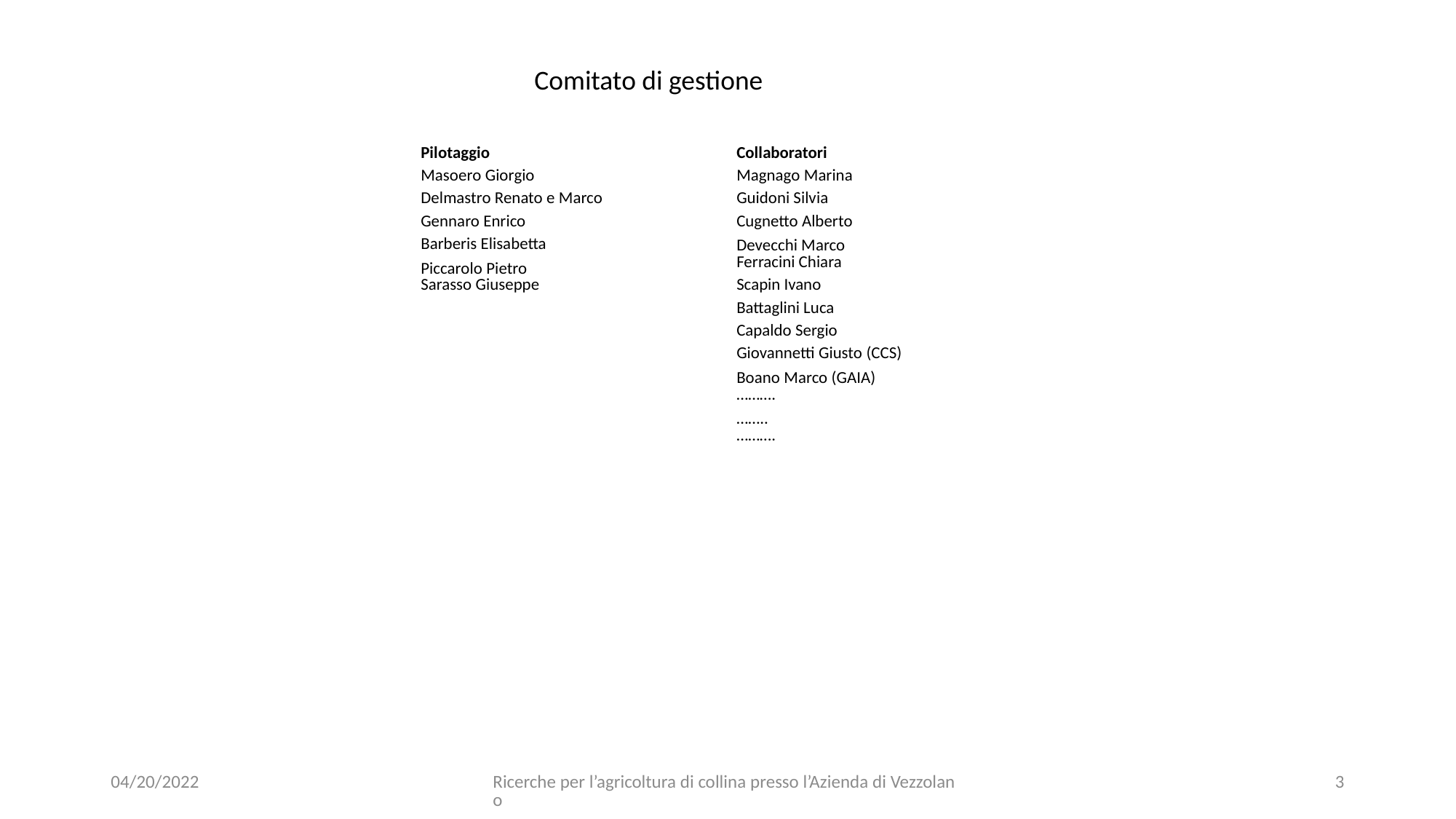

Comitato di gestione
| Pilotaggio |
| --- |
| Masoero Giorgio |
| Delmastro Renato e Marco |
| Gennaro Enrico |
| Barberis Elisabetta |
| Piccarolo Pietro Sarasso Giuseppe |
| Collaboratori |
| --- |
| Magnago Marina |
| Guidoni Silvia |
| Cugnetto Alberto |
| Devecchi Marco Ferracini Chiara |
| Scapin Ivano |
| Battaglini Luca |
| Capaldo Sergio |
| Giovannetti Giusto (CCS) |
| Boano Marco (GAIA) ………. |
| …….. ………. |
04/20/2022
Ricerche per l’agricoltura di collina presso l’Azienda di Vezzolano
3